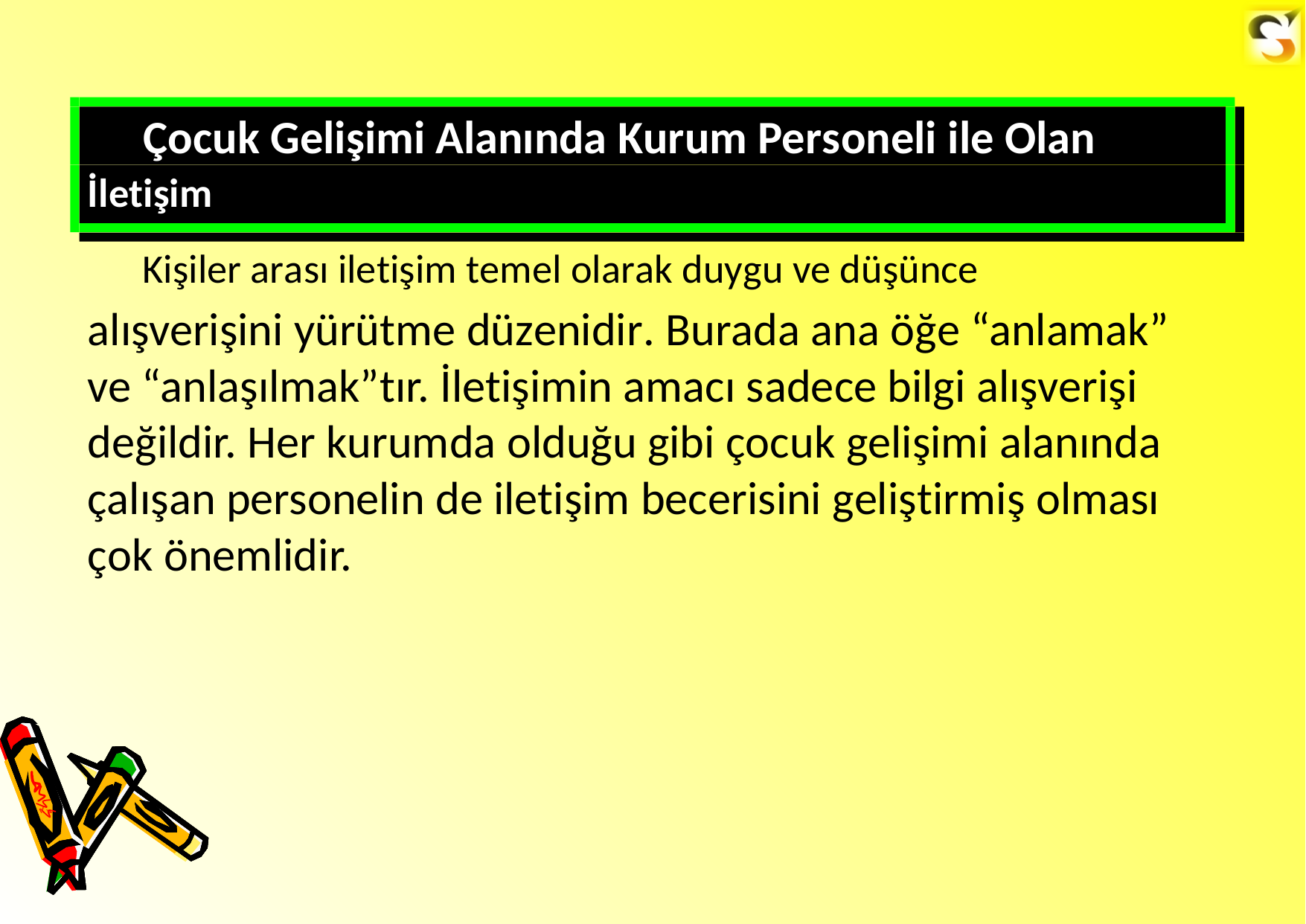

Çocuk Gelişimi Alanında Kurum Personeli ile Olan
İletişim

Kişiler arası iletişim temel olarak duygu ve düşünce
alışverişini yürütme düzenidir. Burada ana öğe “anlamak” ve “anlaşılmak”tır. İletişimin amacı sadece bilgi alışverişi değildir. Her kurumda olduğu gibi çocuk gelişimi alanında
çalışan personelin de iletişim becerisini geliştirmiş olması çok önemlidir.